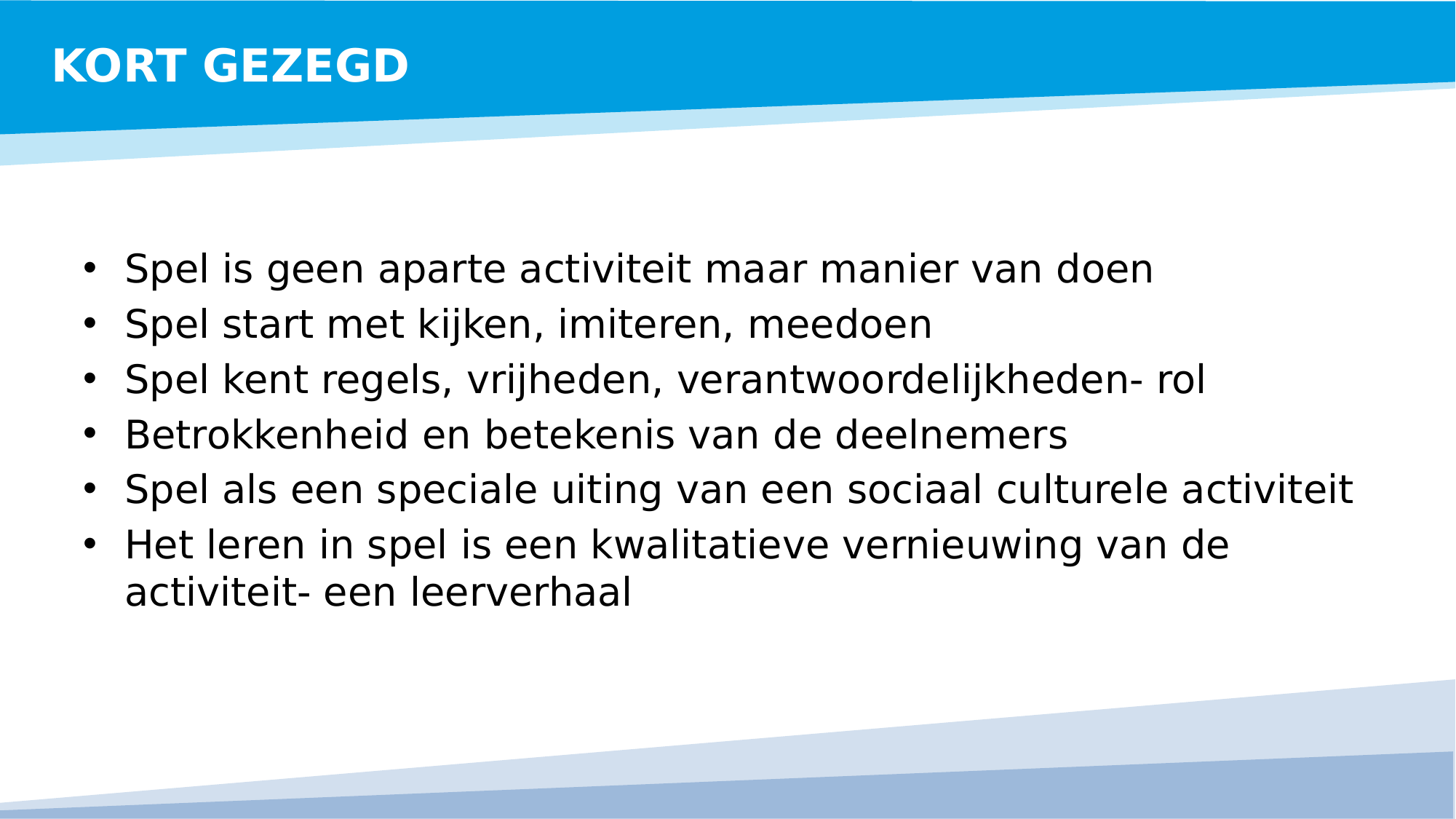

KORT GEZEGD

Spel is geen aparte activiteit maar manier van doen
Spel start met kijken, imiteren, meedoen
Spel kent regels, vrijheden, verantwoordelijkheden- rol
Betrokkenheid en betekenis van de deelnemers
Spel als een speciale uiting van een sociaal culturele activiteit
Het leren in spel is een kwalitatieve vernieuwing van de activiteit- een leerverhaal